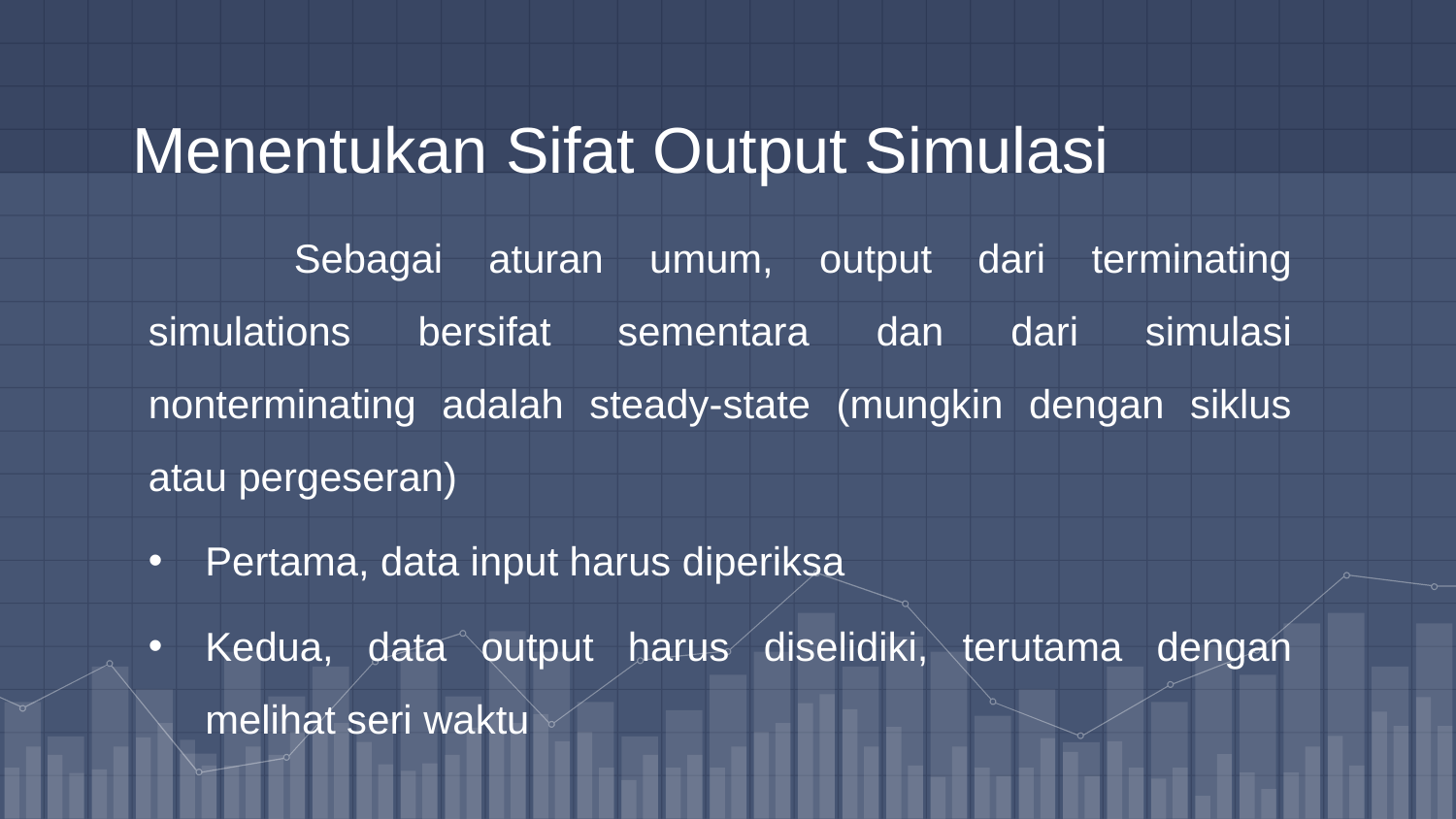

# Menentukan Sifat Output Simulasi
	Sebagai aturan umum, output dari terminating simulations bersifat sementara dan dari simulasi nonterminating adalah steady-state (mungkin dengan siklus atau pergeseran)
Pertama, data input harus diperiksa
Kedua, data output harus diselidiki, terutama dengan melihat seri waktu